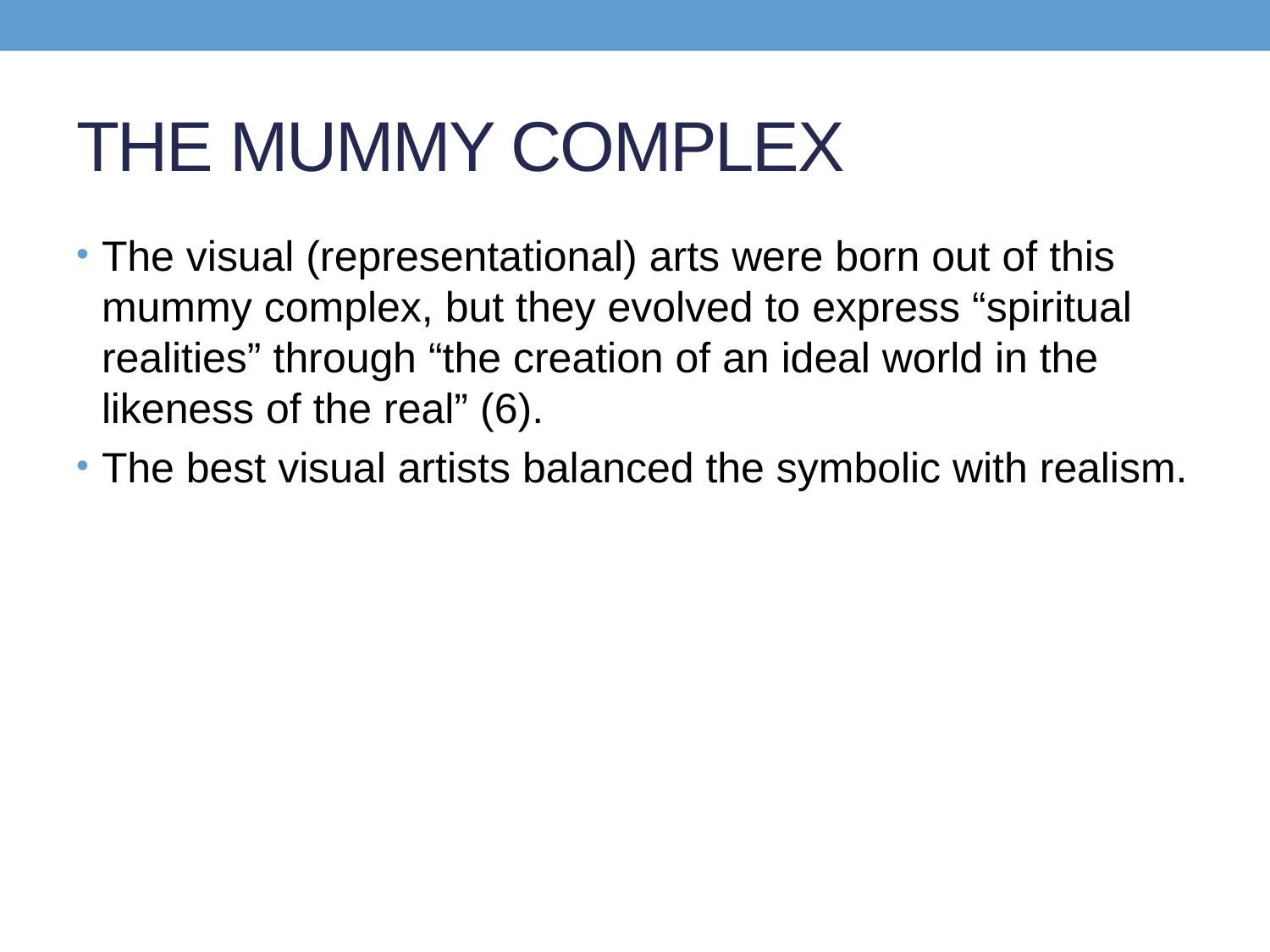

# THE MUMMY COMPLEX
The visual (representational) arts were born out of this mummy complex, but they evolved to express “spiritual realities” through “the creation of an ideal world in the likeness of the real” (6).
The best visual artists balanced the symbolic with realism.